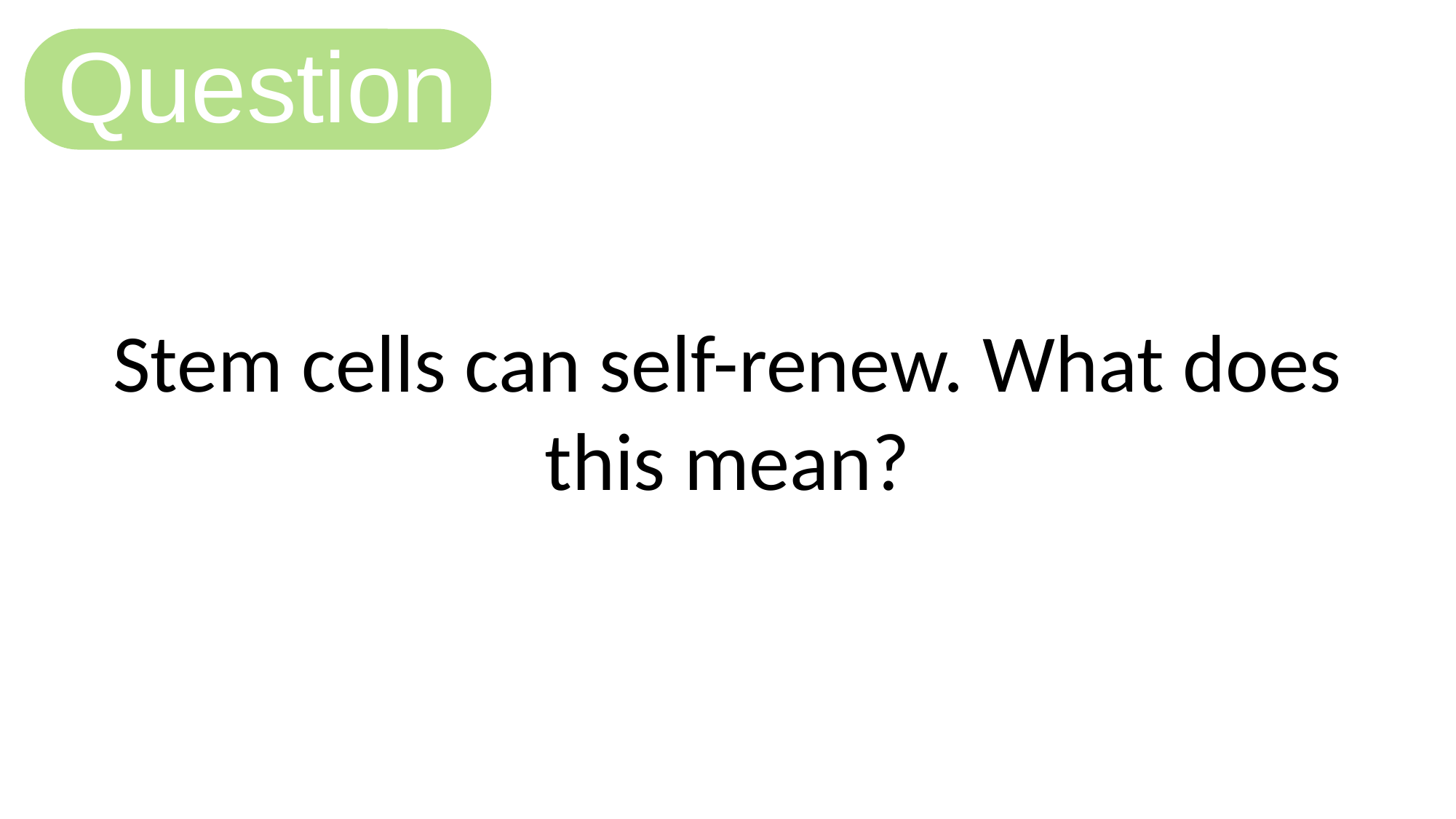

Question

Stem cells can self-renew. What does this mean?